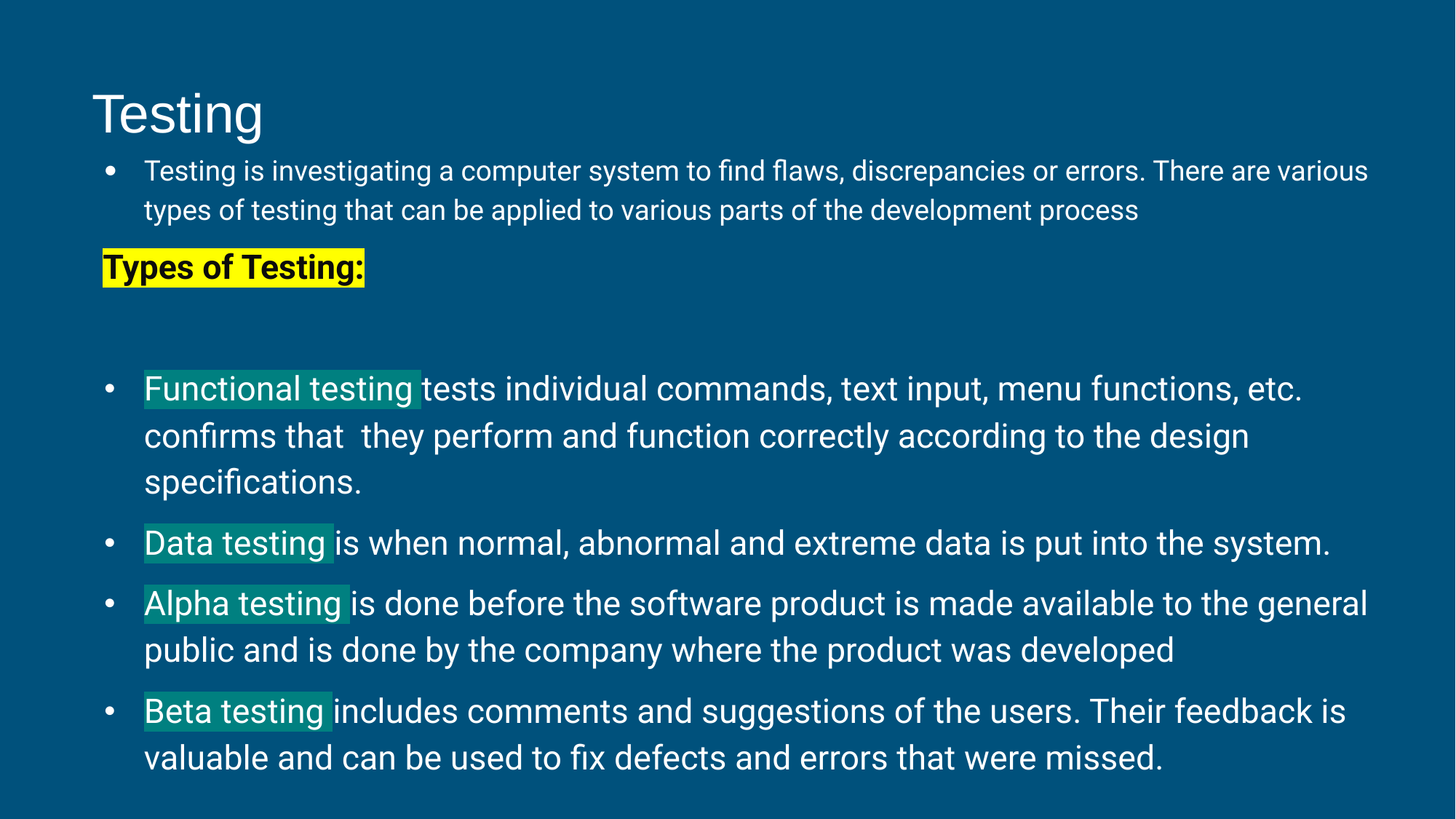

# Testing
Testing is investigating a computer system to find flaws, discrepancies or errors. There are various types of testing that can be applied to various parts of the development process
Types of Testing:

Functional testing tests individual commands, text input, menu functions, etc. confirms that  they perform and function correctly according to the design specifications.
Data testing is when normal, abnormal and extreme data is put into the system.
Alpha testing is done before the software product is made available to the general public and is done by the company where the product was developed
Beta testing includes comments and suggestions of the users. Their feedback is valuable and can be used to fix defects and errors that were missed.